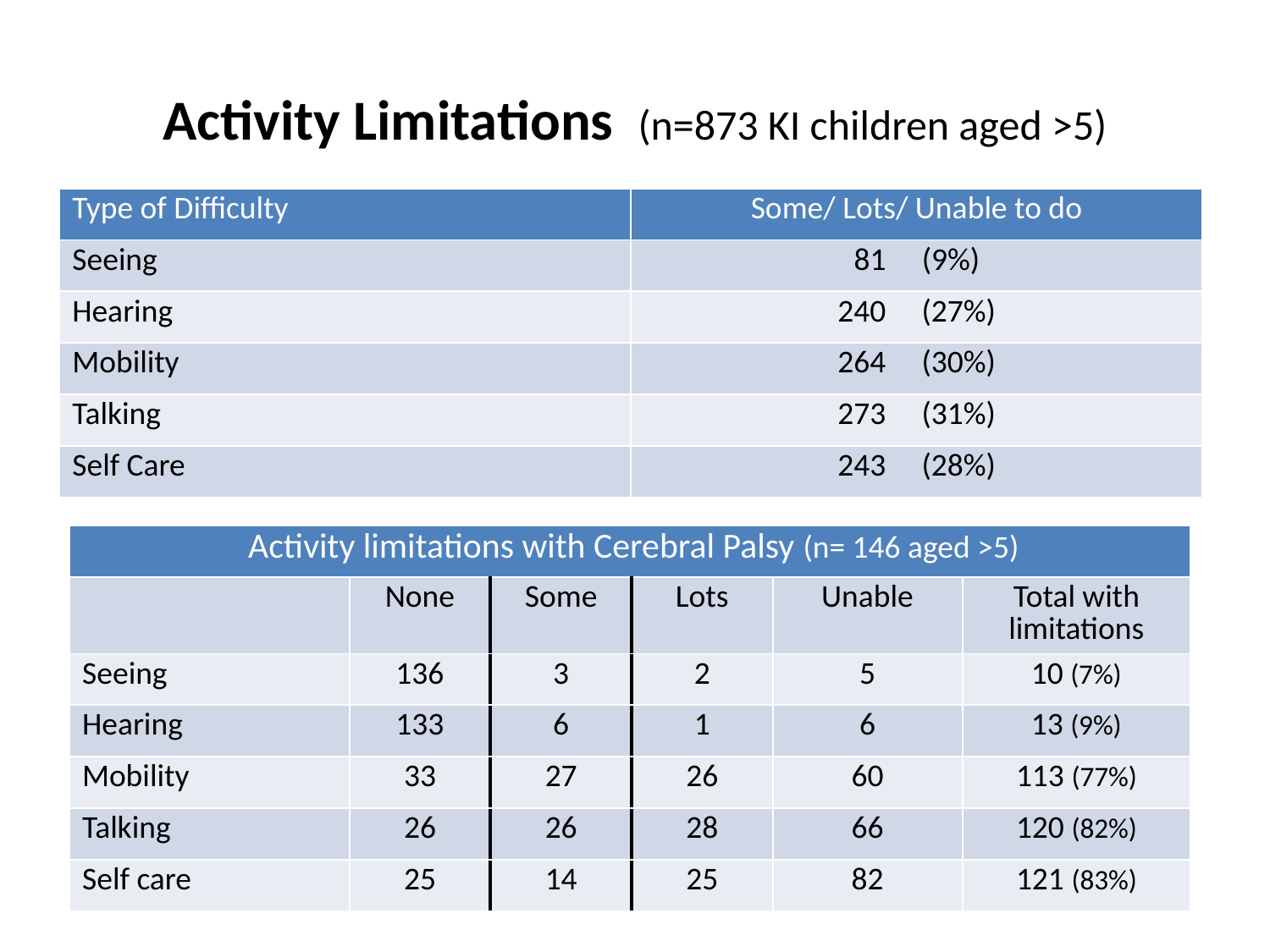

# Activity Limitations  (n=873 KI children aged >5)
| Type of Difficulty | Some/ Lots/ Unable to do |
| --- | --- |
| Seeing | 81 (9%) |
| Hearing | 240 (27%) |
| Mobility | 264 (30%) |
| Talking | 273 (31%) |
| Self Care | 243 (28%) |
| Activity limitations with Cerebral Palsy (n= 146 aged >5) |  |  |  |  |  |
| --- | --- | --- | --- | --- | --- |
|  | None | Some | Lots | Unable | Total with limitations |
| Seeing | 136 | 3 | 2 | 5 | 10 (7%) |
| Hearing | 133 | 6 | 1 | 6 | 13 (9%) |
| Mobility | 33 | 27 | 26 | 60 | 113 (77%) |
| Talking | 26 | 26 | 28 | 66 | 120 (82%) |
| Self care | 25 | 14 | 25 | 82 | 121 (83%) |